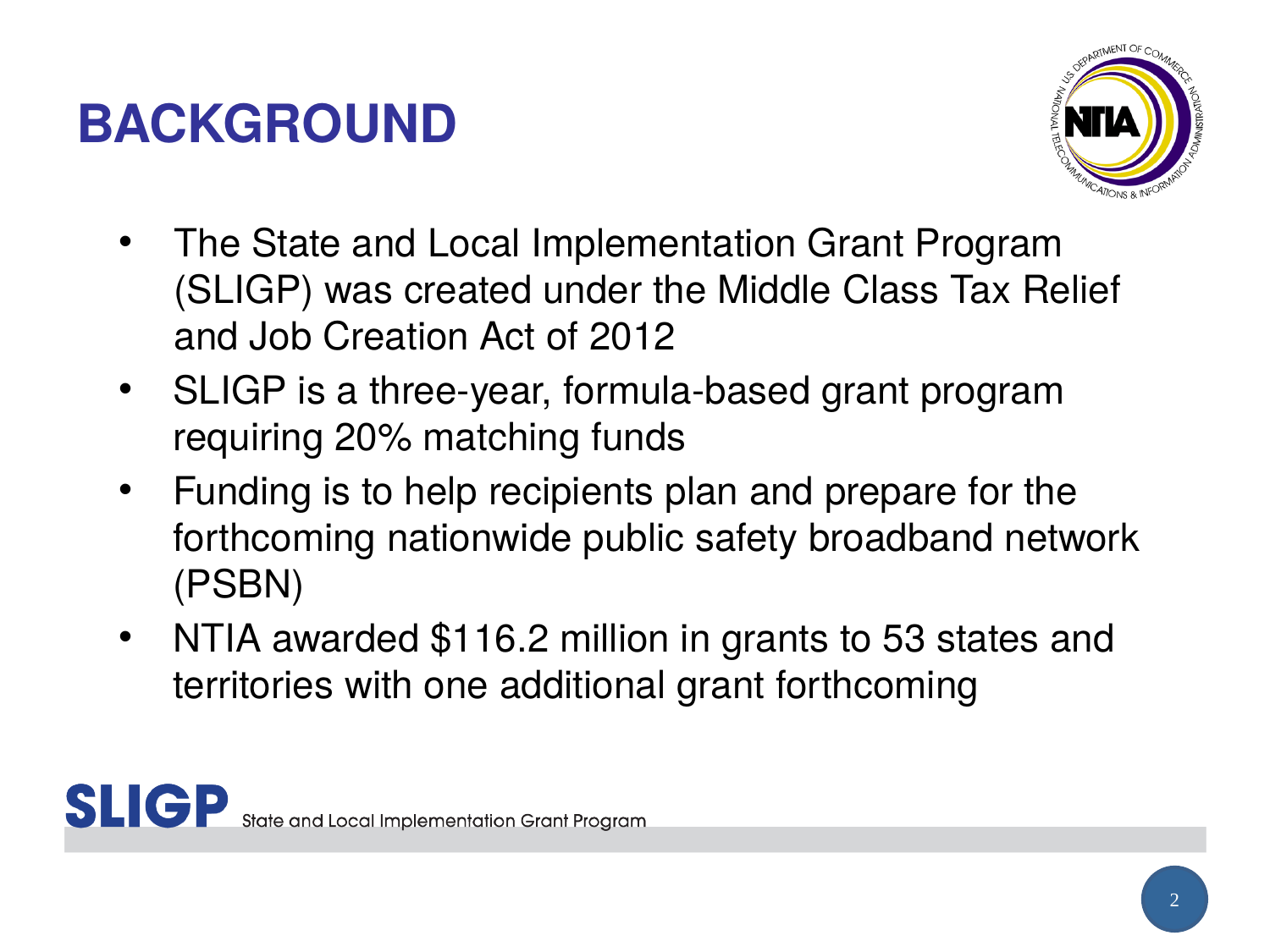

# BACKGROUND
The State and Local Implementation Grant Program (SLIGP) was created under the Middle Class Tax Relief and Job Creation Act of 2012
SLIGP is a three-year, formula-based grant program requiring 20% matching funds
Funding is to help recipients plan and prepare for the forthcoming nationwide public safety broadband network (PSBN)
NTIA awarded $116.2 million in grants to 53 states and territories with one additional grant forthcoming